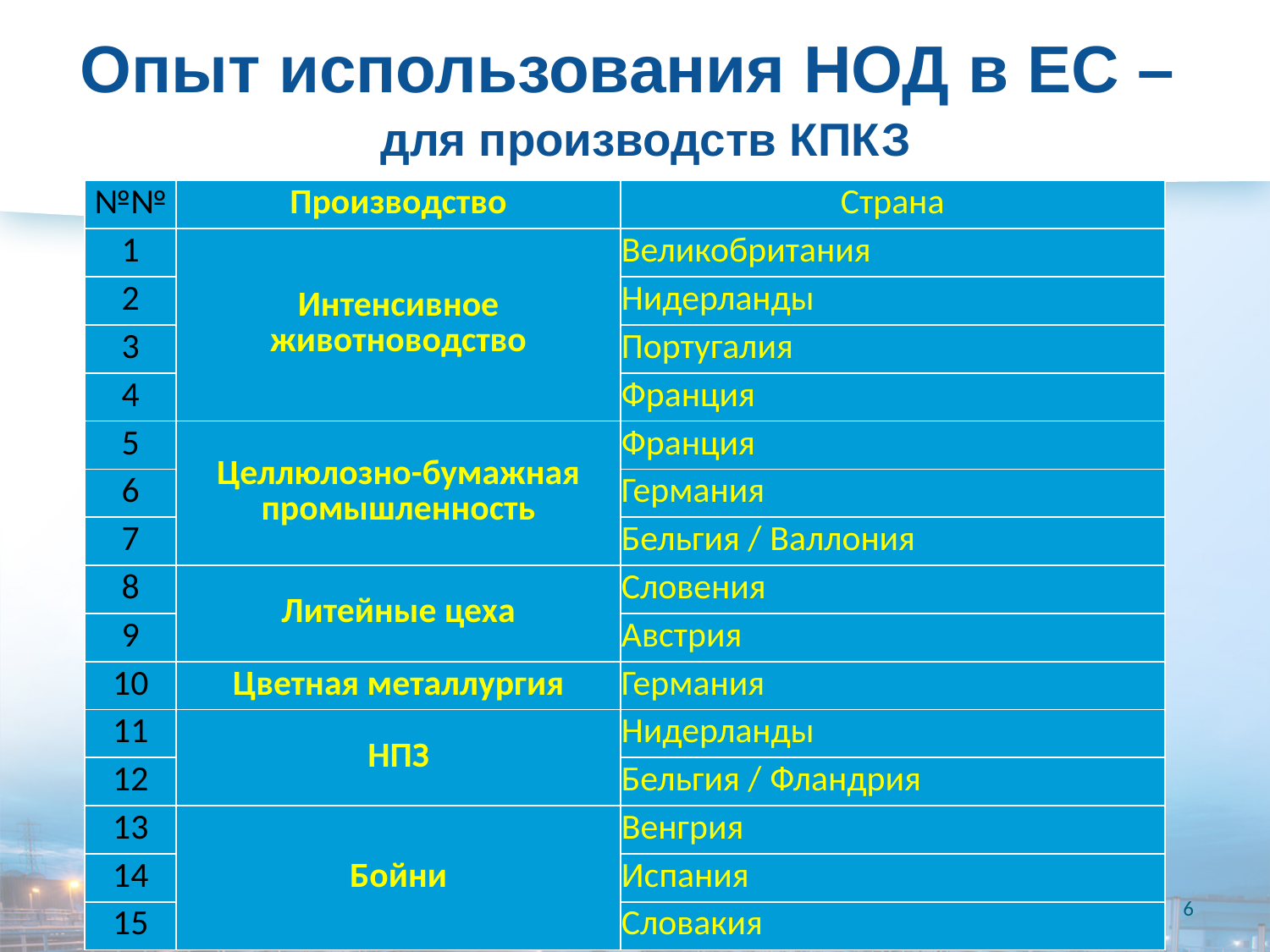

# Опыт использования НОД в ЕС – для производств КПКЗ
| №№ | Производство | Страна |
| --- | --- | --- |
| 1 | Интенсивное животноводство | Великобритания |
| 2 |  | Нидерланды |
| 3 |  | Португалия |
| 4 |  | Франция |
| 5 | Целлюлозно-бумажная промышленность | Франция |
| 6 |  | Германия |
| 7 |  | Бельгия / Валлония |
| 8 | Литейные цеха | Словения |
| 9 |  | Австрия |
| 10 | Цветная металлургия | Германия |
| 11 | НПЗ | Нидерланды |
| 12 |  | Бельгия / Фландрия |
| 13 | Бойни | Венгрия |
| 14 |  | Испания |
| 15 |  | Словакия |
6